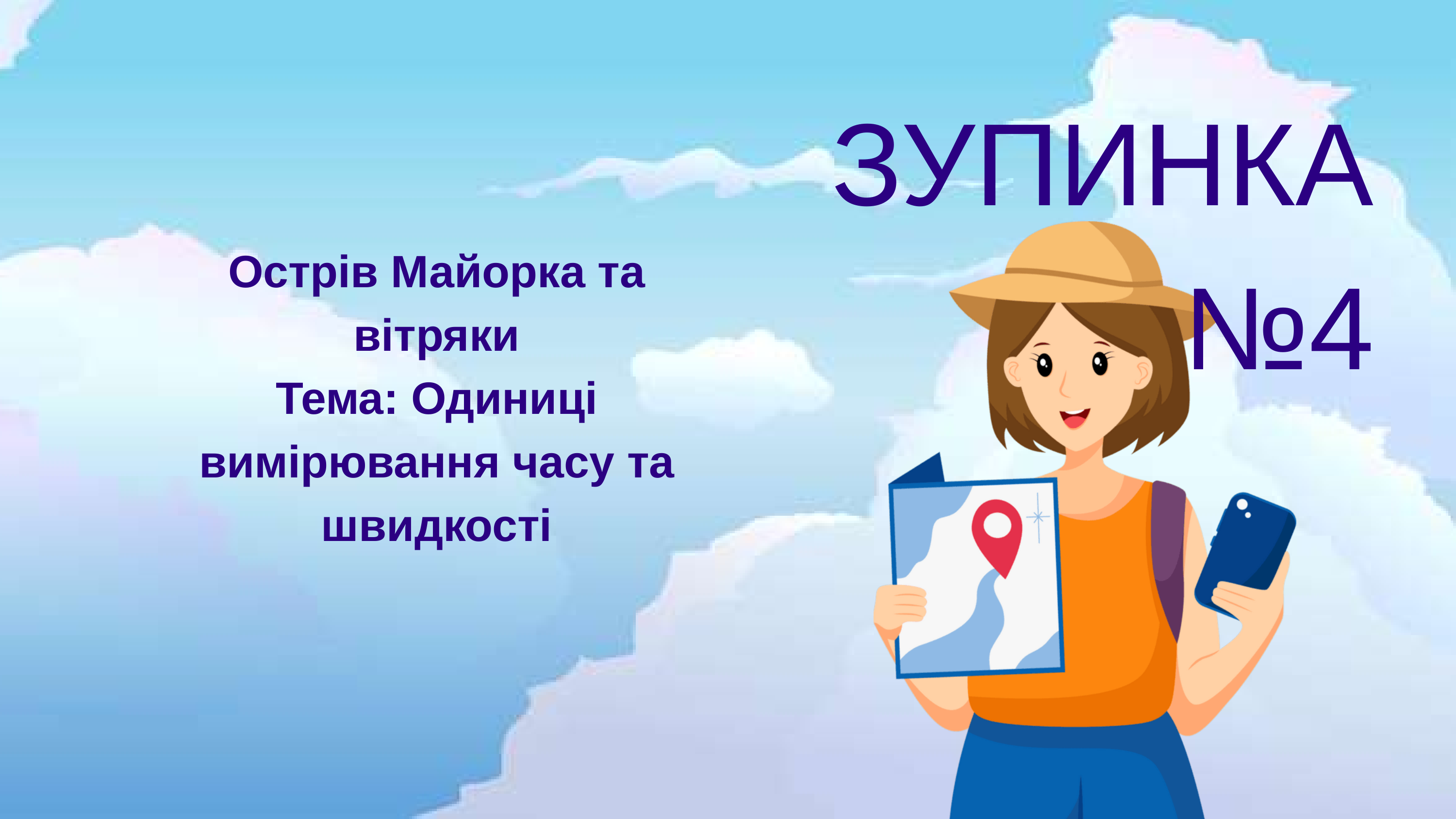

ЗУПИНКА №4

Острів Майорка та вітряки
Тема: Одиниці вимірювання часу та швидкості